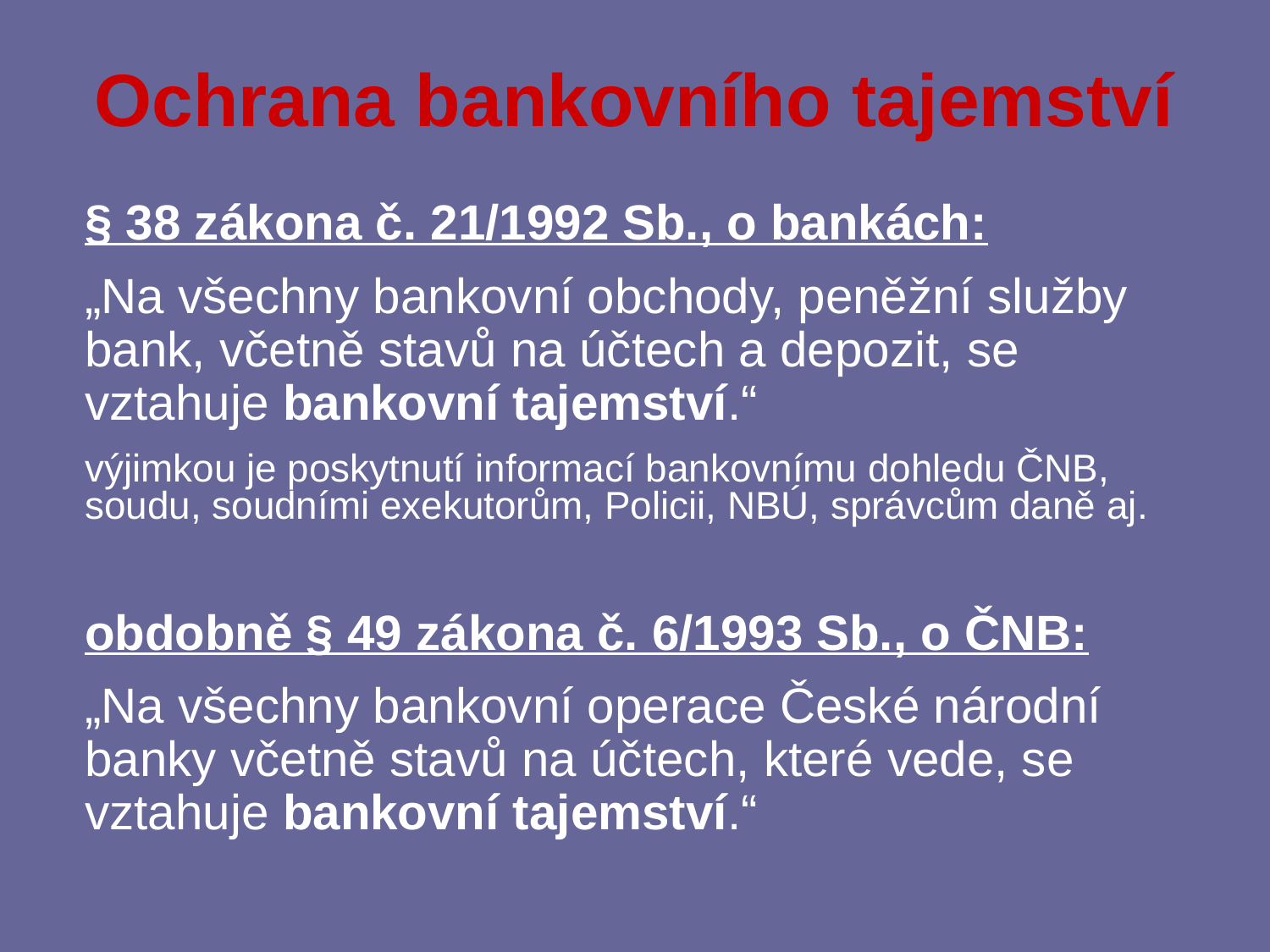

# Ochrana bankovního tajemství
§ 38 zákona č. 21/1992 Sb., o bankách:
„Na všechny bankovní obchody, peněžní služby bank, včetně stavů na účtech a depozit, se vztahuje bankovní tajemství.“
výjimkou je poskytnutí informací bankovnímu dohledu ČNB, soudu, soudními exekutorům, Policii, NBÚ, správcům daně aj.

obdobně § 49 zákona č. 6/1993 Sb., o ČNB:
„Na všechny bankovní operace České národní banky včetně stavů na účtech, které vede, se vztahuje bankovní tajemství.“